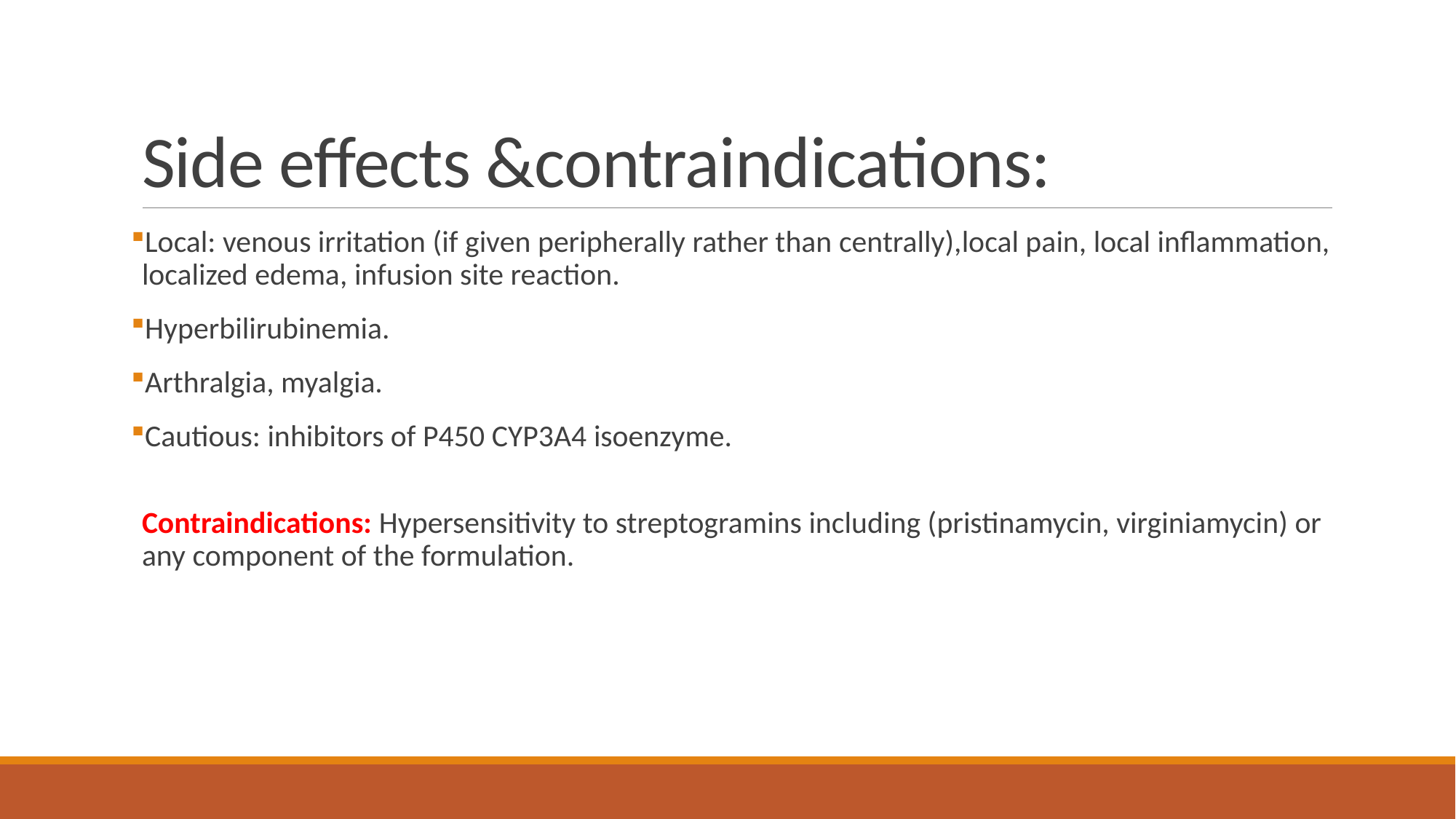

# Side effects &contraindications:
Local: venous irritation (if given peripherally rather than centrally),local pain, local inflammation, localized edema, infusion site reaction.
Hyperbilirubinemia.
Arthralgia, myalgia.
Cautious: inhibitors of P450 CYP3A4 isoenzyme.
Contraindications: Hypersensitivity to streptogramins including (pristinamycin, virginiamycin) or any component of the formulation.